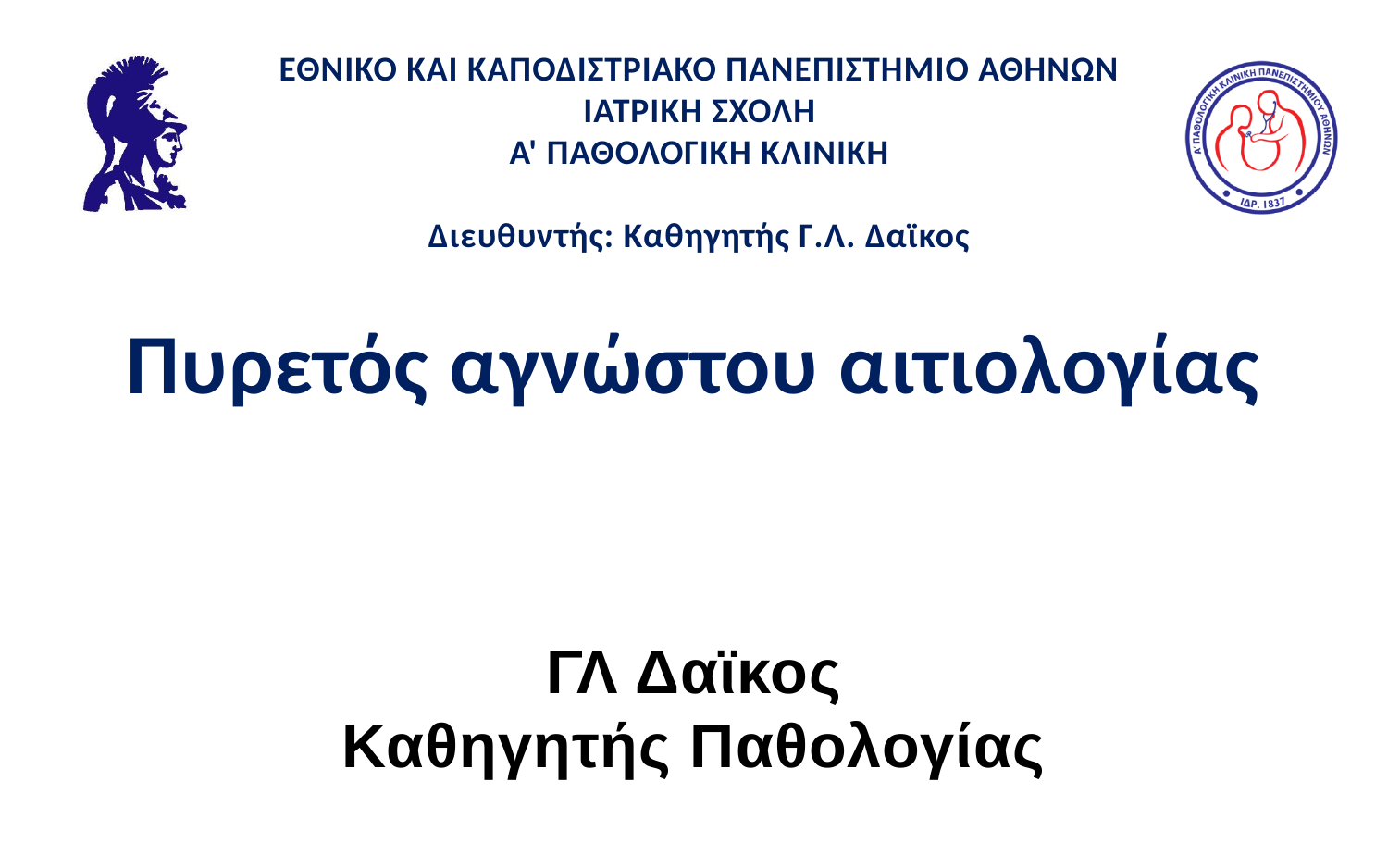

# Πυρετός αγνώστου αιτιολογίας
ΓΛ Δαϊκος
Καθηγητής Παθολογίας